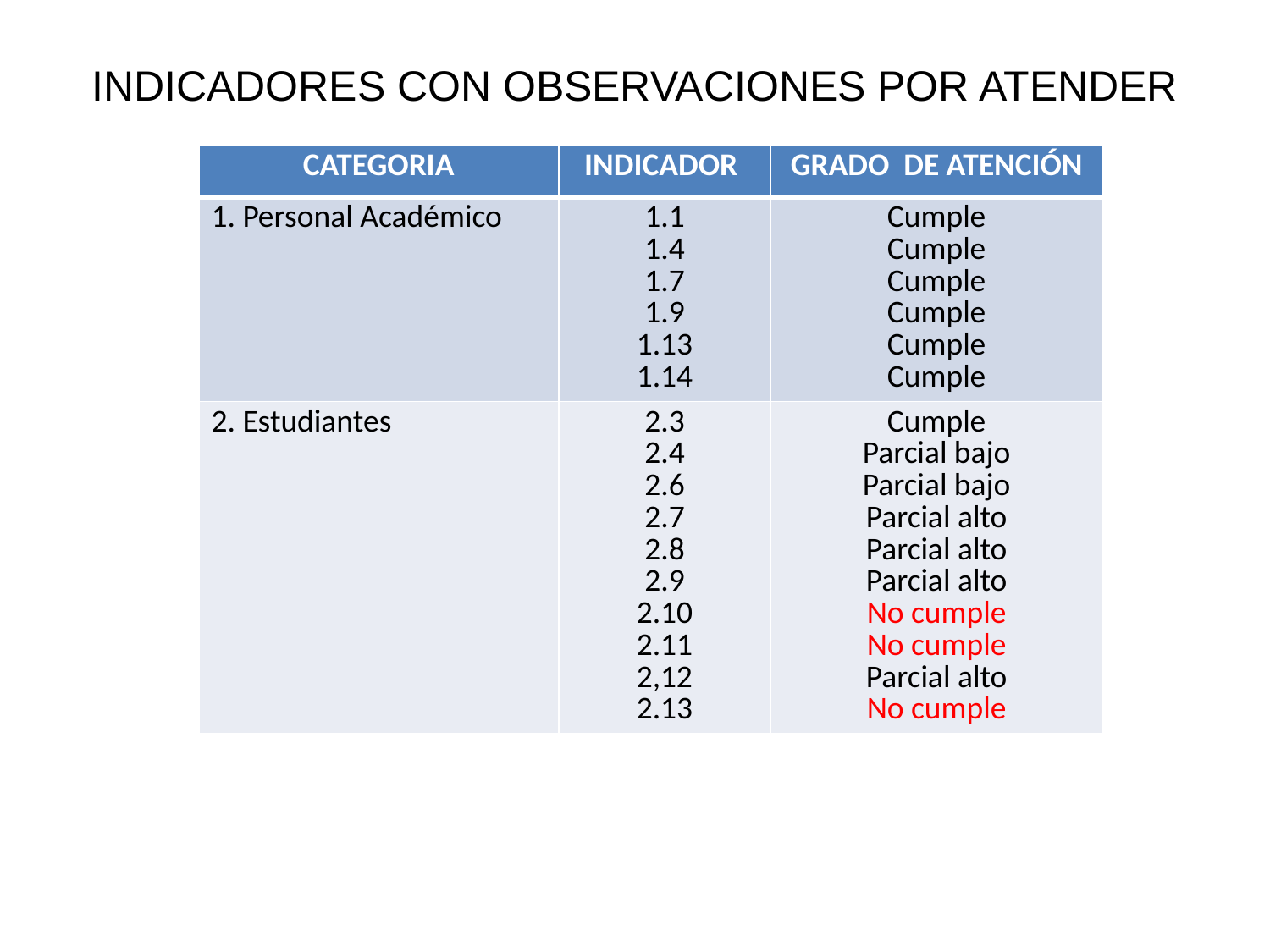

INDICADORES CON OBSERVACIONES POR ATENDER
| CATEGORIA | INDICADOR | GRADO DE ATENCIÓN |
| --- | --- | --- |
| 1. Personal Académico | 1.1 1.4 1.7 1.9 1.13 1.14 | Cumple Cumple Cumple Cumple Cumple Cumple |
| 2. Estudiantes | 2.3 2.4 2.6 2.7 2.8 2.9 2.10 2.11 2,12 2.13 | Cumple Parcial bajo Parcial bajo Parcial alto Parcial alto Parcial alto No cumple No cumple Parcial alto No cumple |